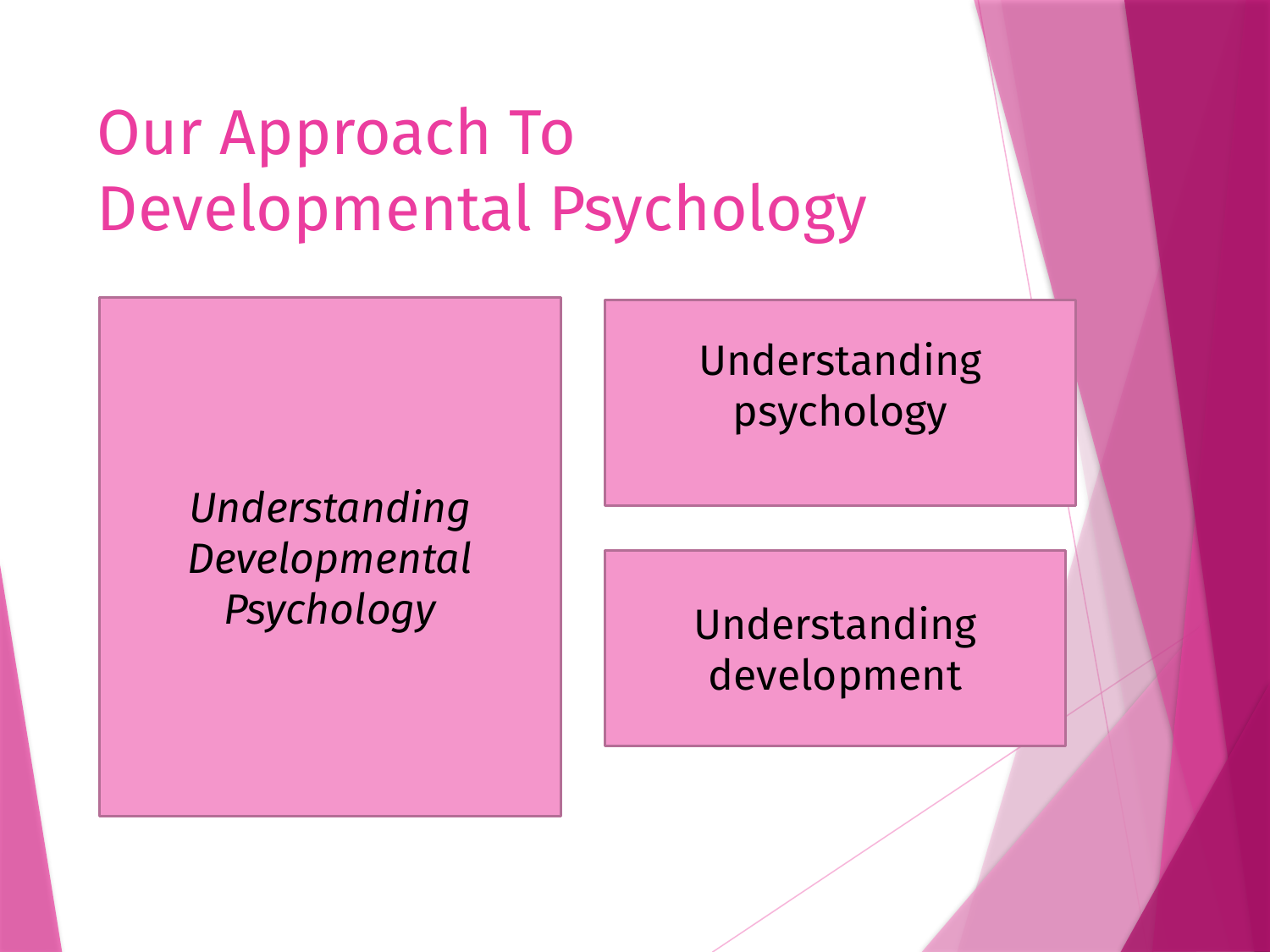

# Our Approach To Developmental Psychology
Understanding Developmental Psychology
Understanding psychology

Understanding development